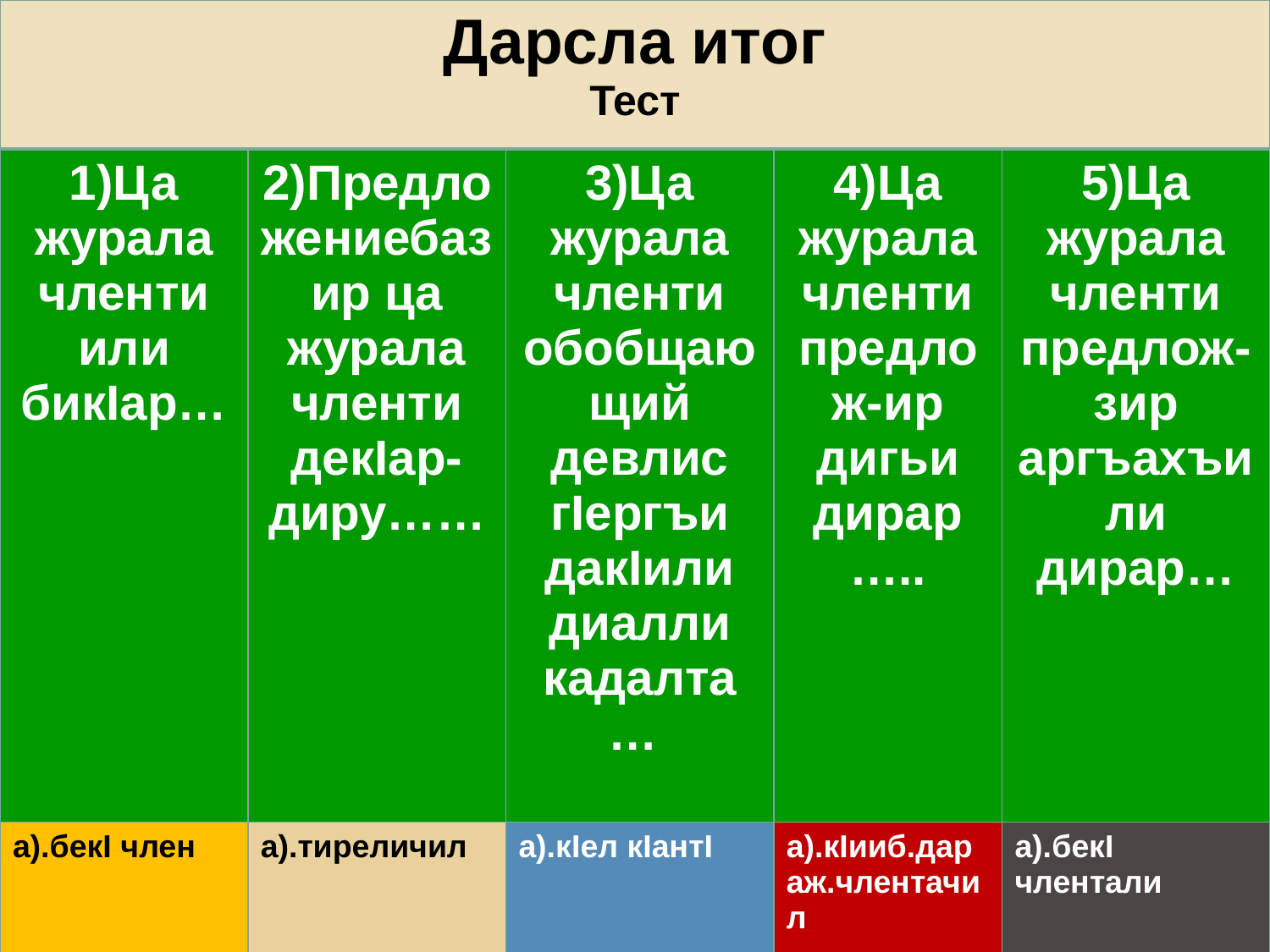

| Дарсла итог Тест |  |  |  |  |
| --- | --- | --- | --- | --- |
| 1)Ца журала членти или бикIар… | 2)Предложениебазир ца журала членти декIар- диру…… | 3)Ца журала членти обобщающий девлис гIергъи дакIили диалли кадалта… | 4)Ца журала членти предлож-ир дигьи дирар ….. | 5)Ца журала членти предлож-зир аргъахъили дирар… |
| а).бекI член | а).тиреличил | а).кIел кIантI | а).кIииб.дараж.члентачил | а).бекI члентали |
| б). кIиибил дараж.чл. | б). запятаябачил | б).запятаяби | б).союзуначил | б).къуллукъла гъайла бутIнали |
| в). чуни ца суайс жаваб лугути,ца членни диубли дашути | в).кIантI ва запятаяличил | в).багьлабирнила ишара кахIебалта | в).кесекуначил | в).бекIти гъайла бутIнали |